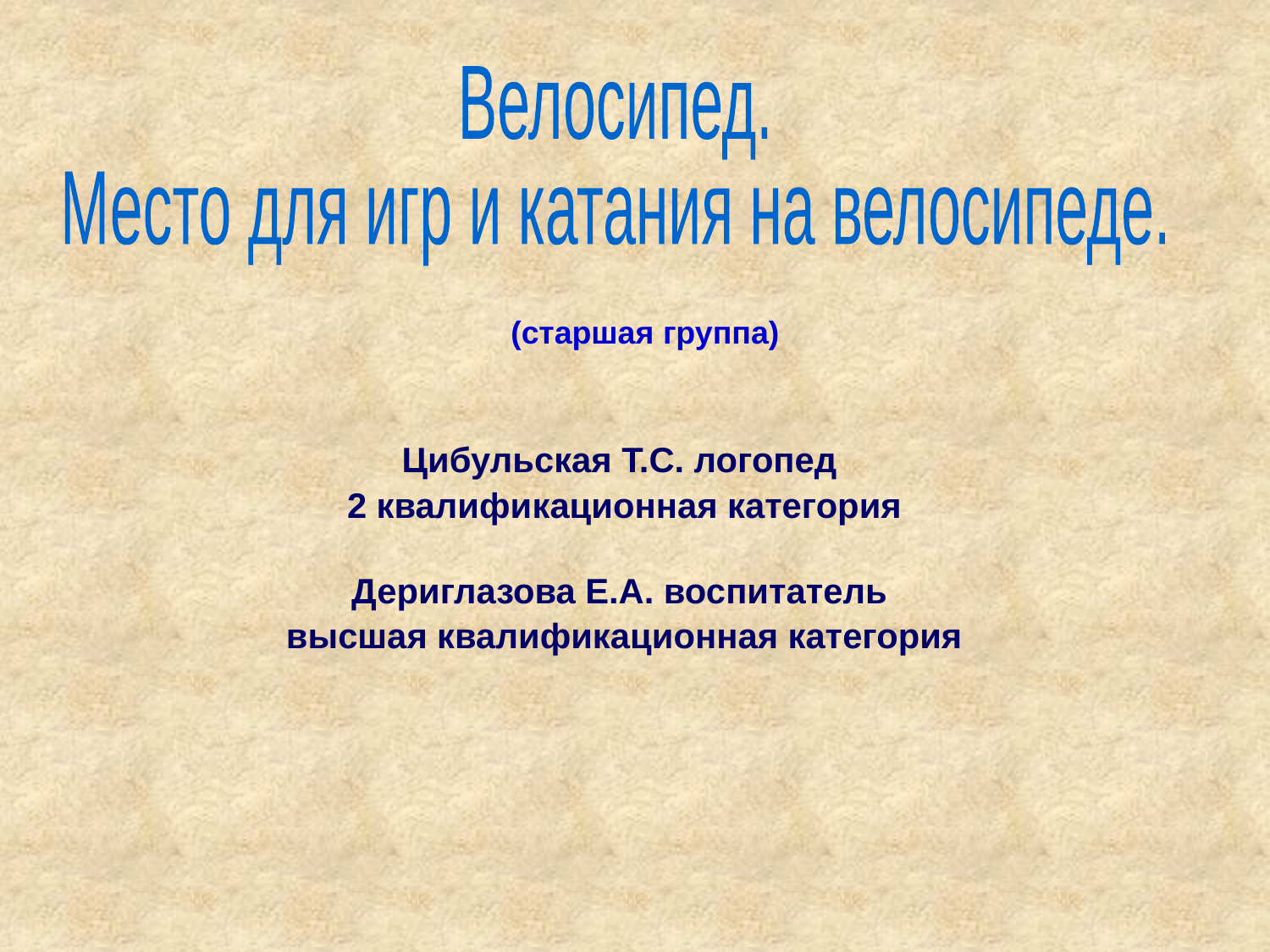

Велосипед.
Место для игр и катания на велосипеде.
(старшая группа)
Цибульская Т.С. логопед
 2 квалификационная категория

Дериглазова Е.А. воспитатель
 высшая квалификационная категория